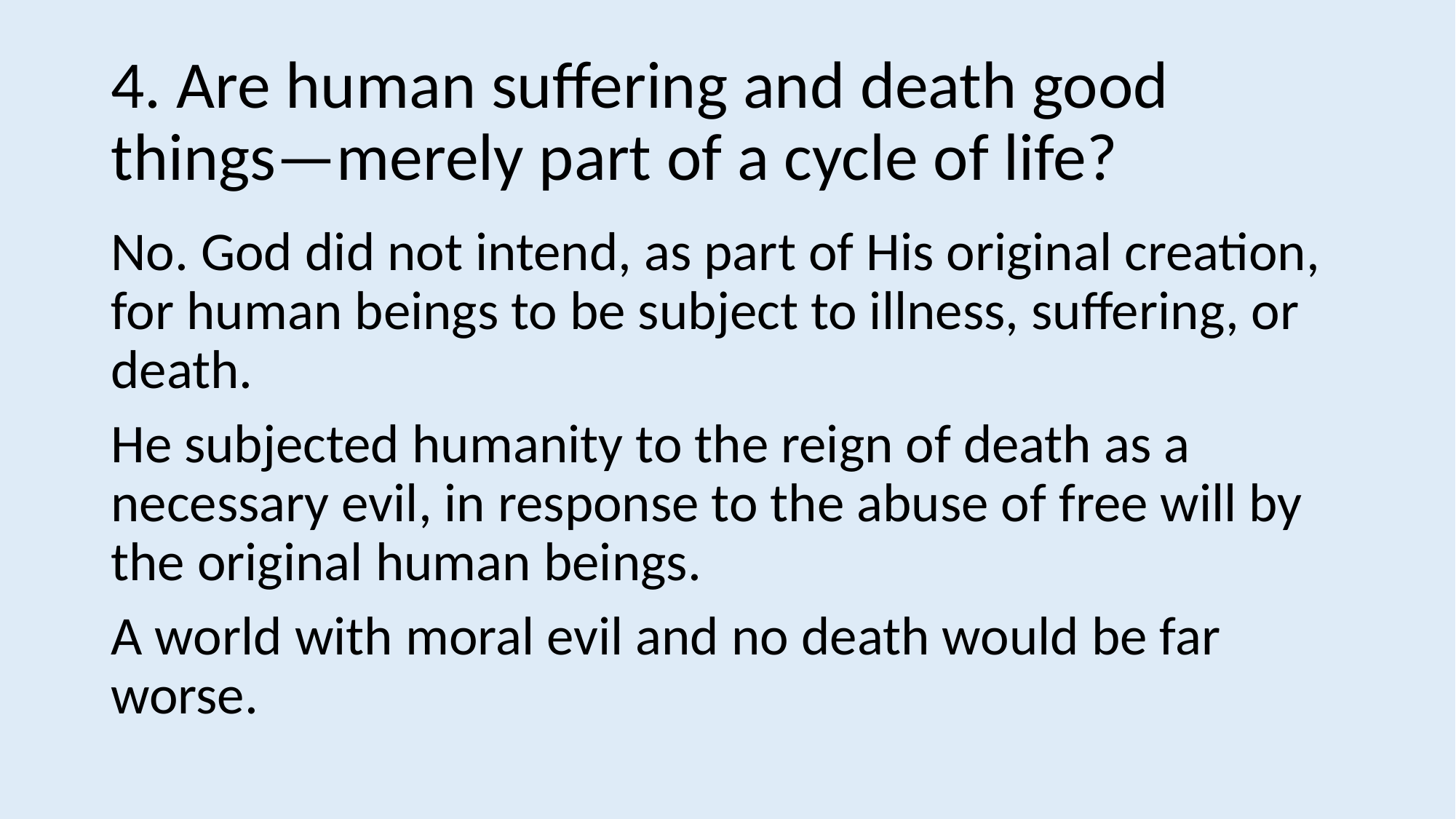

# 4. Are human suffering and death good things—merely part of a cycle of life?
No. God did not intend, as part of His original creation, for human beings to be subject to illness, suffering, or death.
He subjected humanity to the reign of death as a necessary evil, in response to the abuse of free will by the original human beings.
A world with moral evil and no death would be far worse.